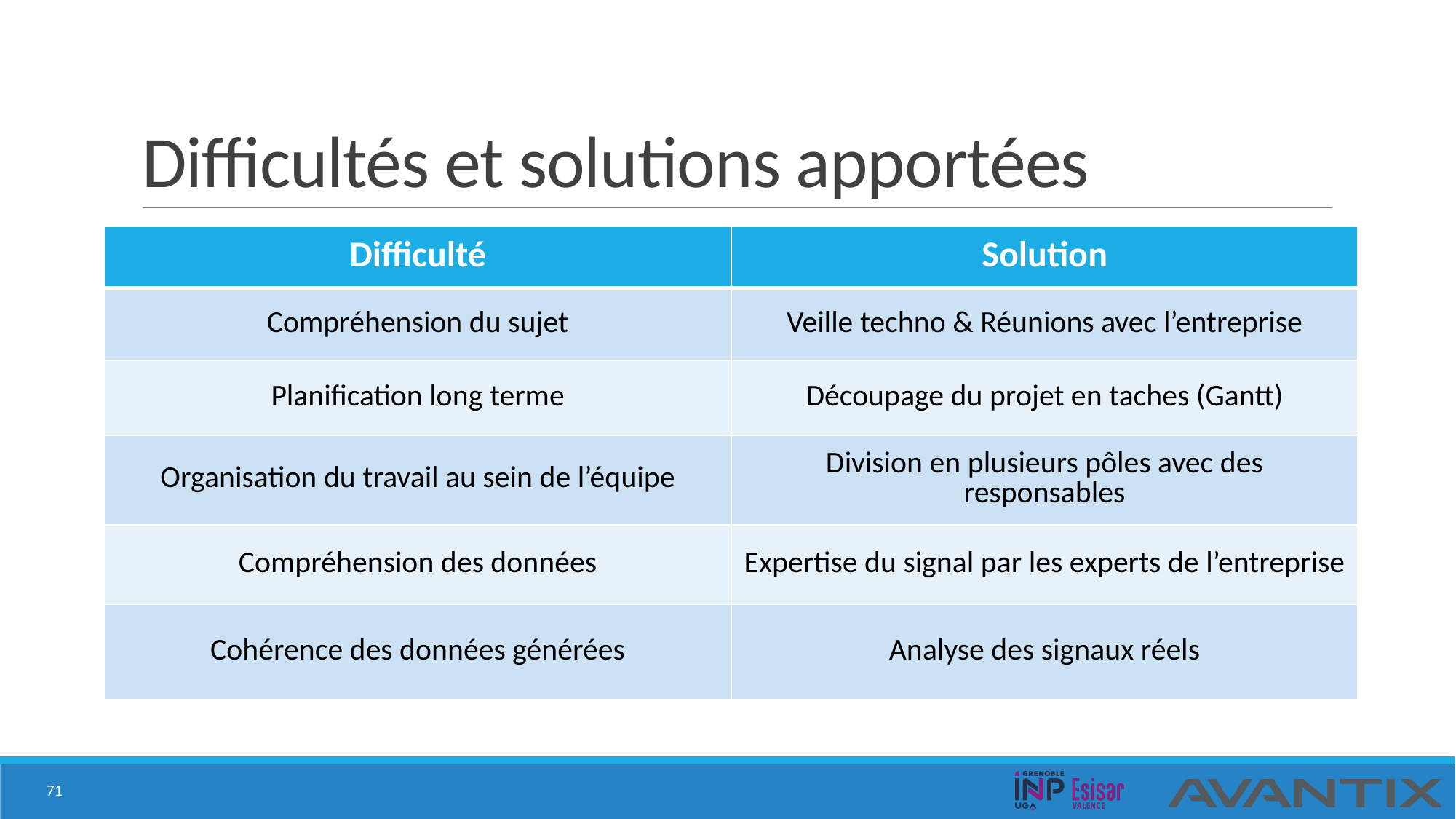

# Difficultés et solutions apportées
| Difficulté | Solution |
| --- | --- |
| Compréhension du sujet | Veille techno & Réunions avec l’entreprise |
| Planification long terme | Découpage du projet en taches (Gantt) |
| Organisation du travail au sein de l’équipe | Division en plusieurs pôles avec des responsables |
| Compréhension des données | Expertise du signal par les experts de l’entreprise |
| Cohérence des données générées | Analyse des signaux réels |
71